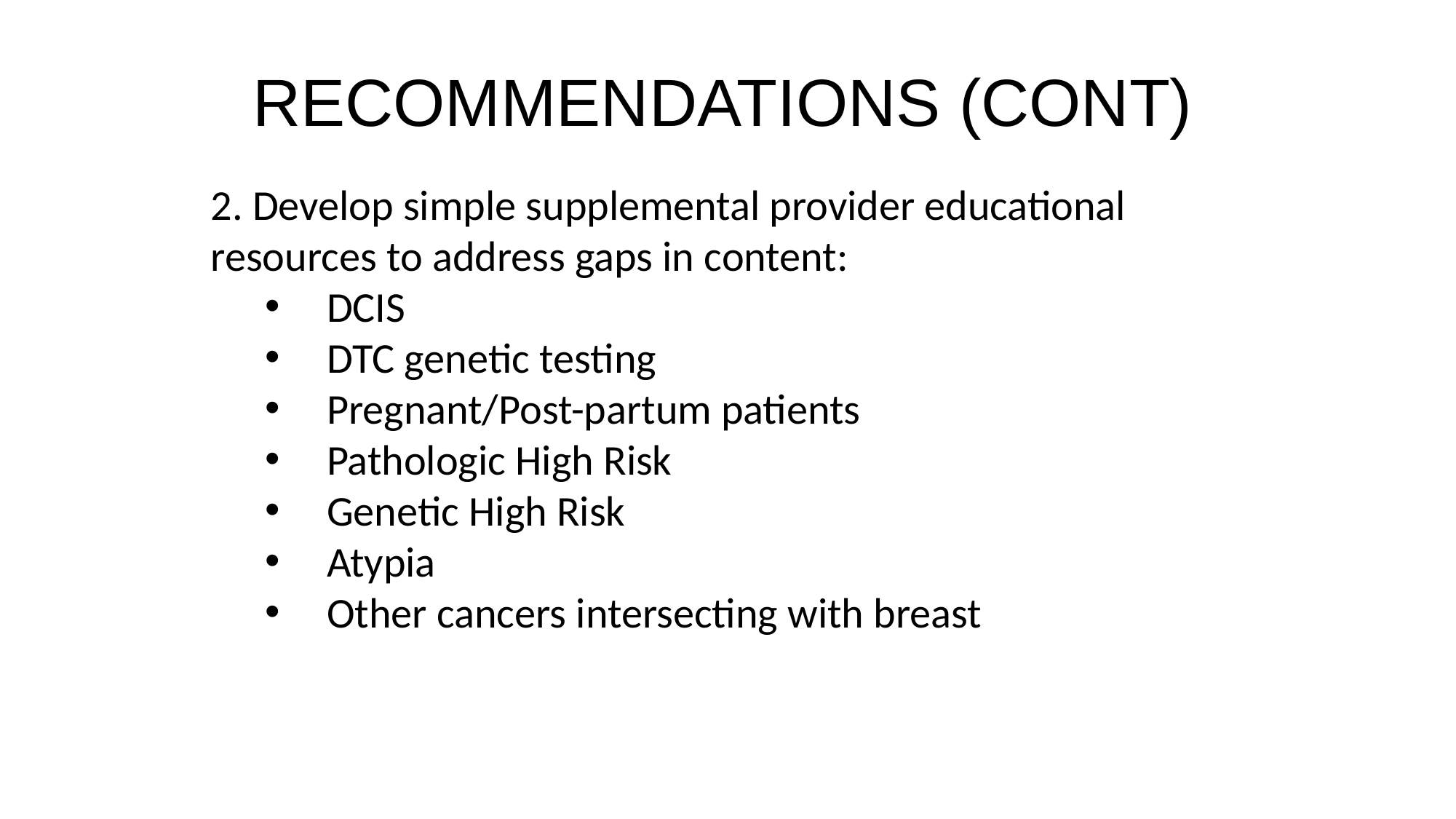

RECOMMENDATIONS (CONT)
2. Develop simple supplemental provider educational resources to address gaps in content:
DCIS
DTC genetic testing
Pregnant/Post-partum patients
Pathologic High Risk
Genetic High Risk
Atypia
Other cancers intersecting with breast